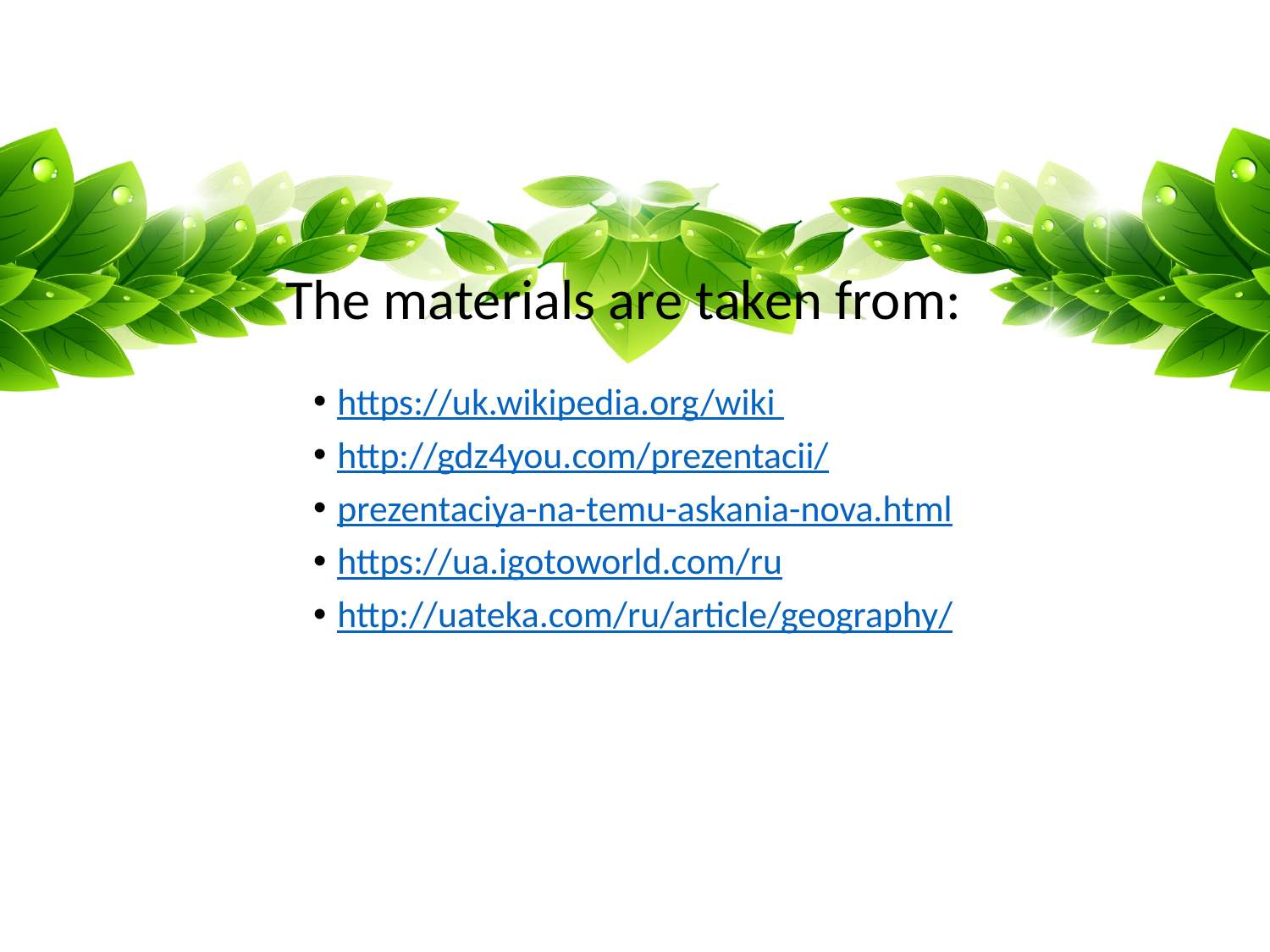

# The materials are taken from:
https://uk.wikipedia.org/wiki
http://gdz4you.com/prezentacii/
prezentaciya-na-temu-askania-nova.html
https://ua.igotoworld.com/ru
http://uateka.com/ru/article/geography/